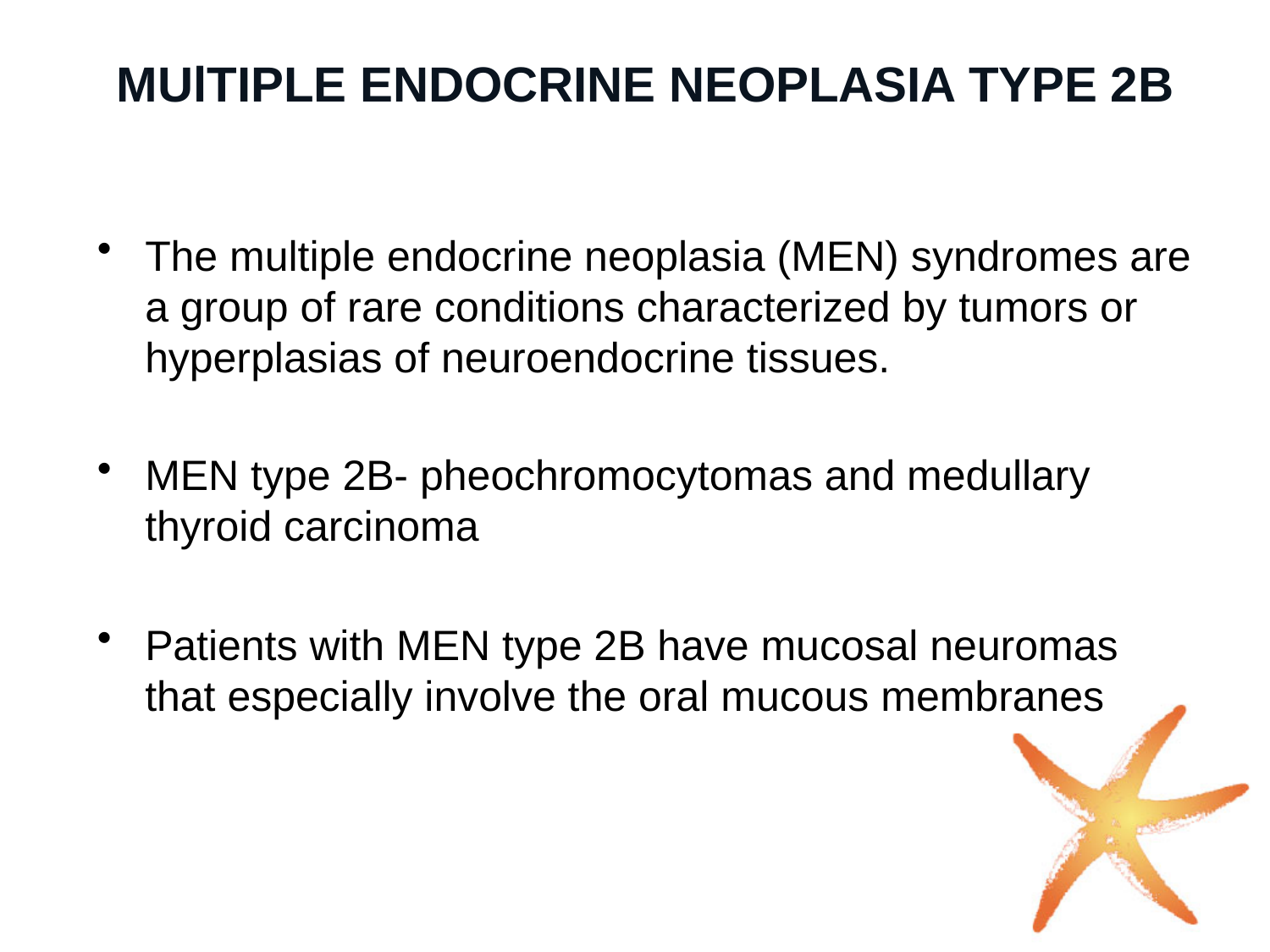

# MUlTIPLE ENDOCRINE NEOPLASIA TYPE 2B
The multiple endocrine neoplasia (MEN) syndromes are a group of rare conditions characterized by tumors or hyperplasias of neuroendocrine tissues.

MEN type 2B- pheochromocytomas and medullary thyroid carcinoma

Patients with MEN type 2B have mucosal neuromas that especially involve the oral mucous membranes